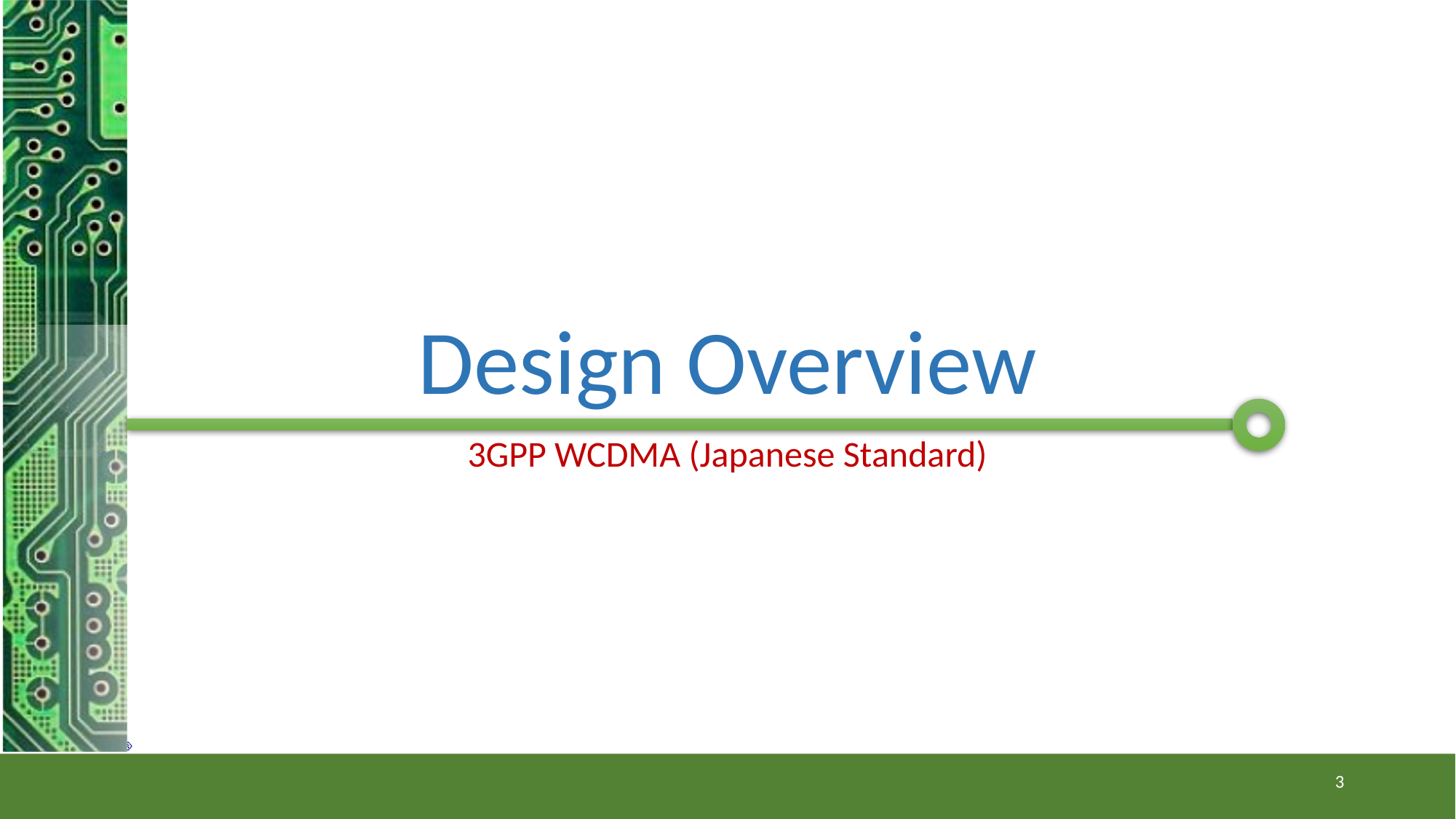

# Design Overview
3GPP WCDMA (Japanese Standard)
3